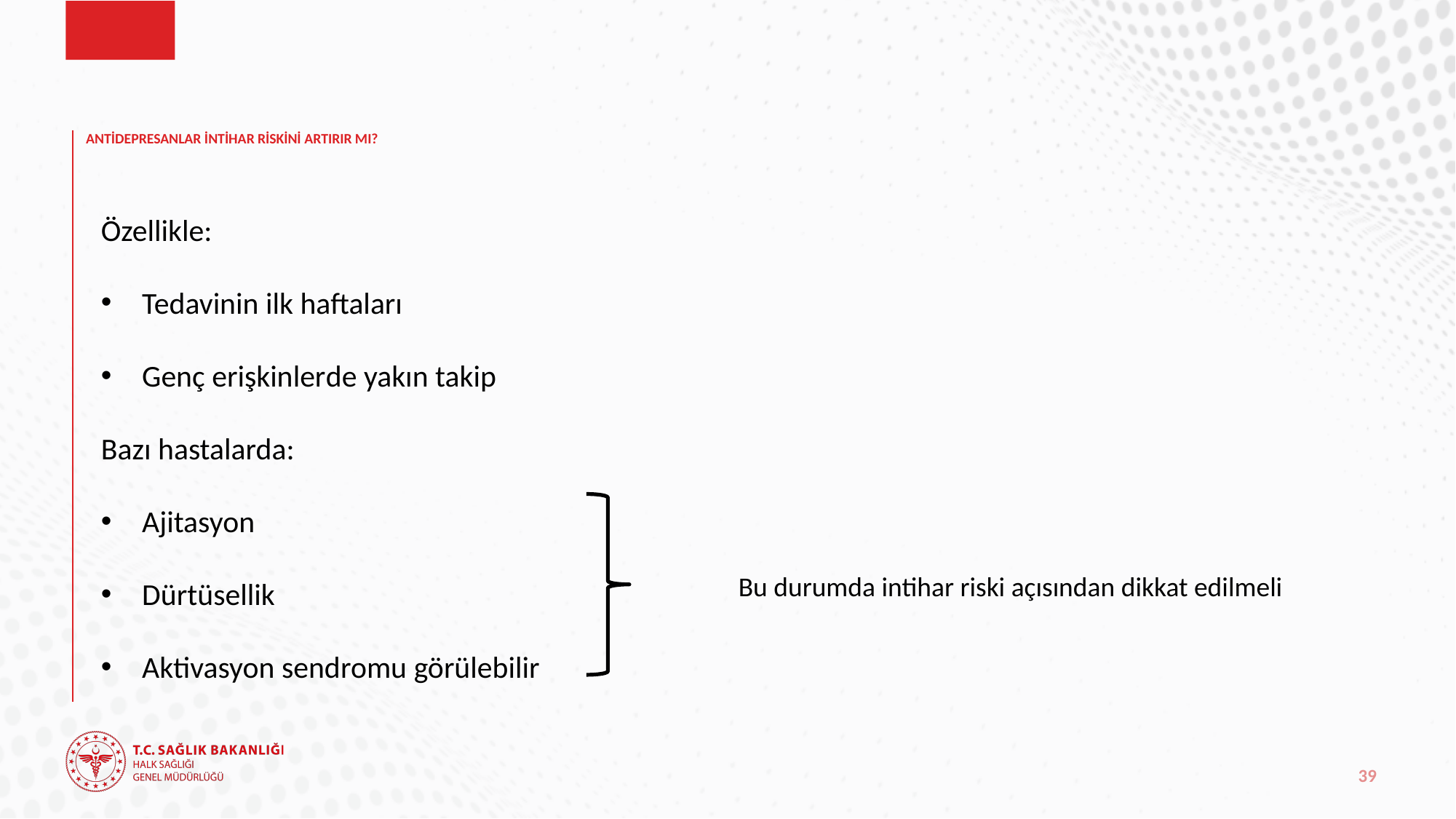

# ANTİDEPRESANLAR İNTİHAR RİSKİNİ ARTIRIR MI?

Özellikle:

Tedavinin ilk haftaları

Genç erişkinlerde yakın takip

Bazı hastalarda:

Ajitasyon

Dürtüsellik

Aktivasyon sendromu görülebilir

Bu durumda intihar riski açısından dikkat edilmeli
39